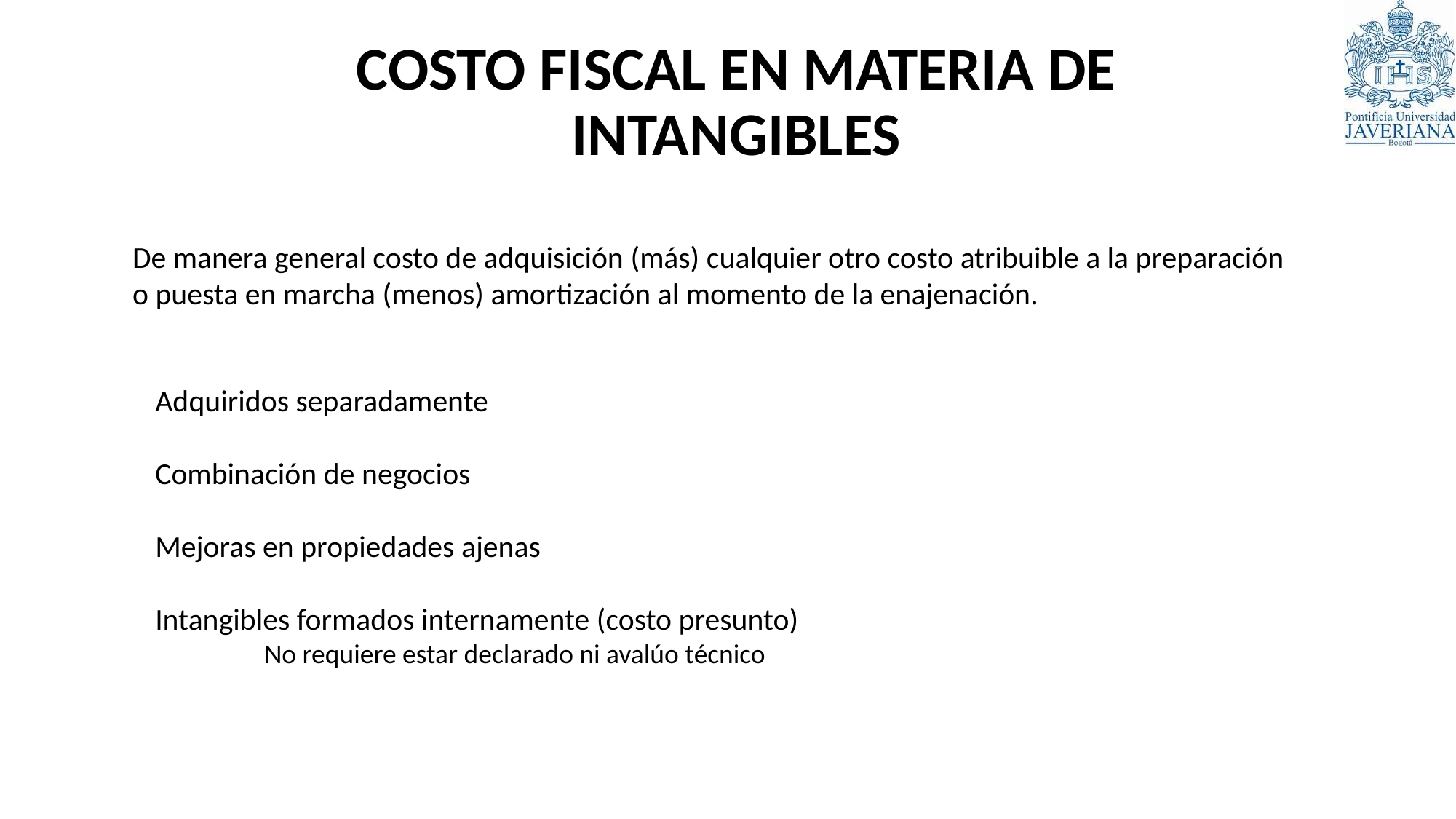

COSTO FISCAL EN MATERIA DE INTANGIBLES
De manera general costo de adquisición (más) cualquier otro costo atribuible a la preparación o puesta en marcha (menos) amortización al momento de la enajenación.
Adquiridos separadamente

Combinación de negocios

Mejoras en propiedades ajenas

Intangibles formados internamente (costo presunto)
	No requiere estar declarado ni avalúo técnico